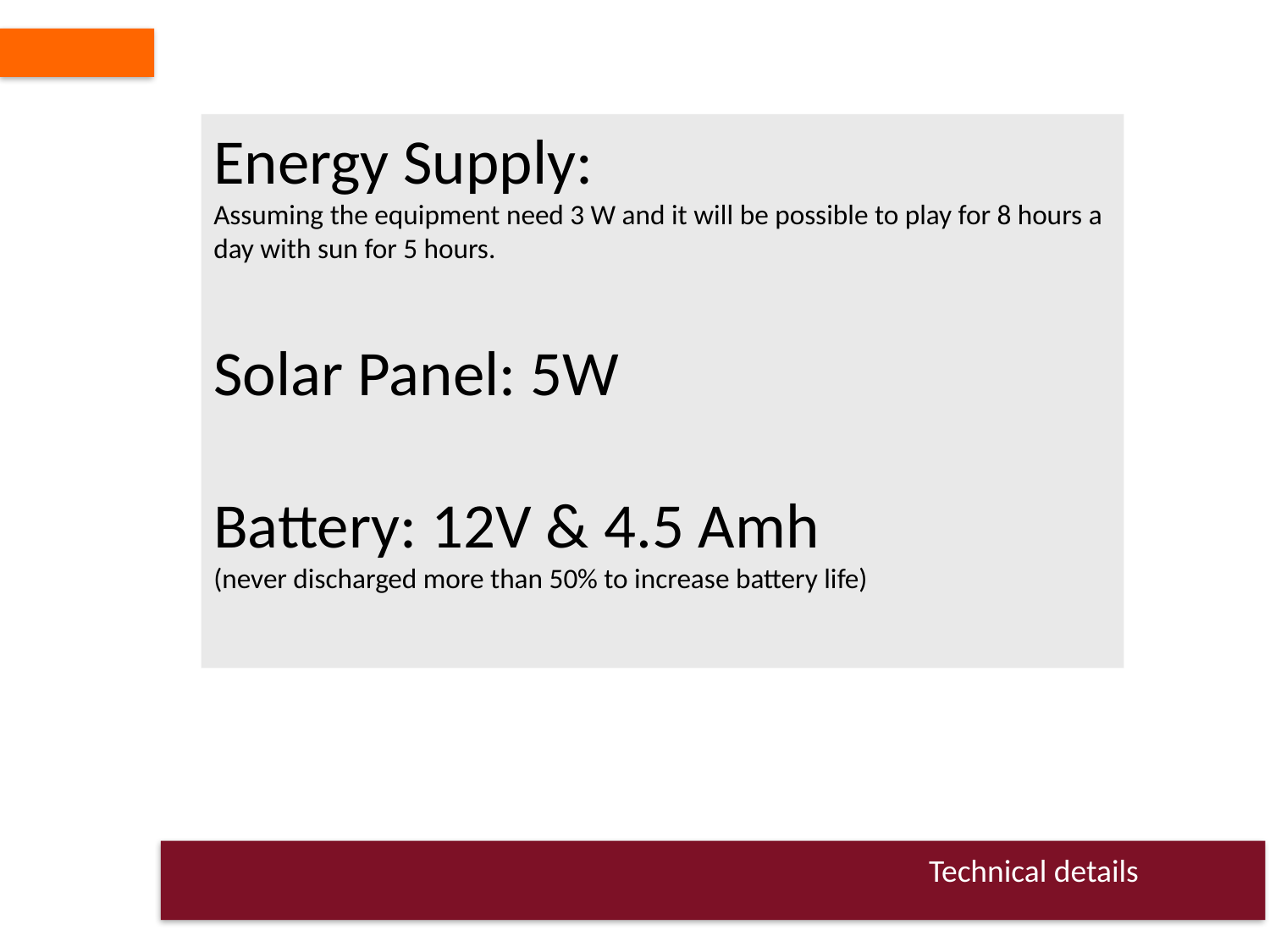

Energy Supply:
Assuming the equipment need 3 W and it will be possible to play for 8 hours a day with sun for 5 hours.

Solar Panel: 5W

Battery: 12V & 4.5 Amh
(never discharged more than 50% to increase battery life)

Technical details